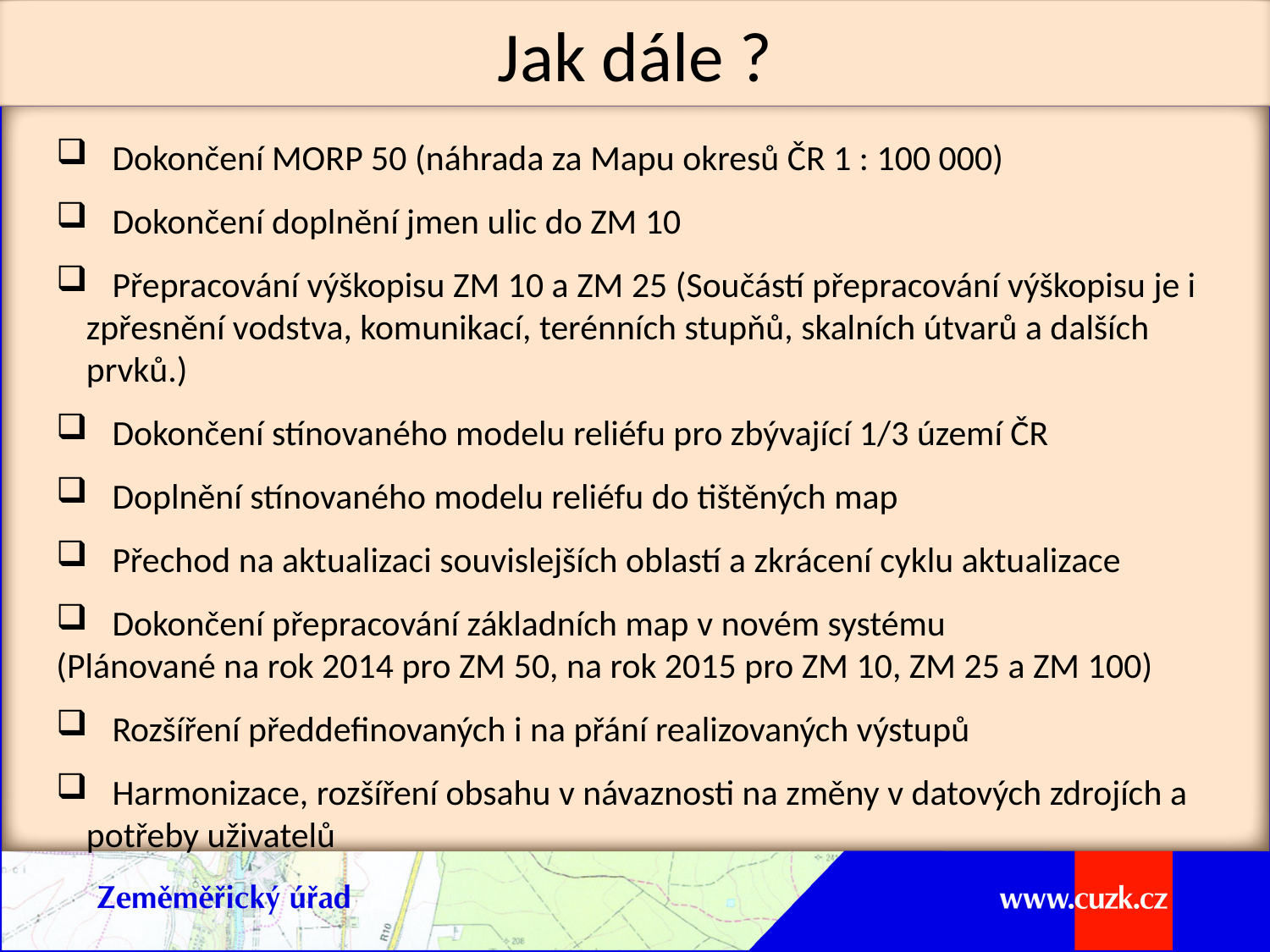

Jak dále ?
   Dokončení MORP 50 (náhrada za Mapu okresů ČR 1 : 100 000)
   Dokončení doplnění jmen ulic do ZM 10
   Přepracování výškopisu ZM 10 a ZM 25 (Součástí přepracování výškopisu je i zpřesnění vodstva, komunikací, terénních stupňů, skalních útvarů a dalších prvků.)
   Dokončení stínovaného modelu reliéfu pro zbývající 1/3 území ČR
   Doplnění stínovaného modelu reliéfu do tištěných map
   Přechod na aktualizaci souvislejších oblastí a zkrácení cyklu aktualizace
   Dokončení přepracování základních map v novém systému
(Plánované na rok 2014 pro ZM 50, na rok 2015 pro ZM 10, ZM 25 a ZM 100)
   Rozšíření předdefinovaných i na přání realizovaných výstupů
   Harmonizace, rozšíření obsahu v návaznosti na změny v datových zdrojích a potřeby uživatelů